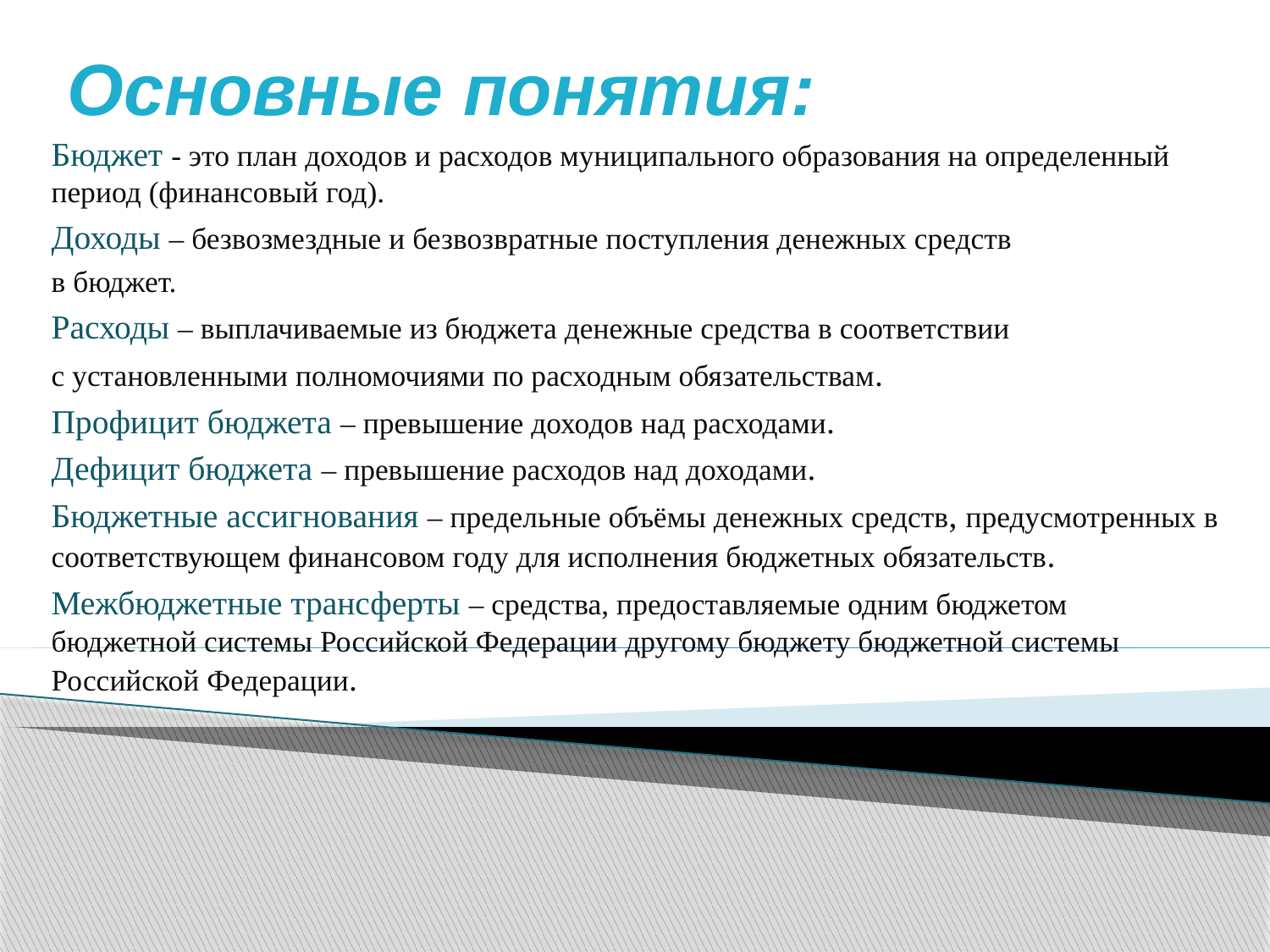

# Основные понятия:
Бюджет - это план доходов и расходов муниципального образования на определенный период (финансовый год).
Доходы – безвозмездные и безвозвратные поступления денежных средств
в бюджет.
Расходы – выплачиваемые из бюджета денежные средства в соответствии
с установленными полномочиями по расходным обязательствам.
Профицит бюджета – превышение доходов над расходами.
Дефицит бюджета – превышение расходов над доходами.
Бюджетные ассигнования – предельные объёмы денежных средств, предусмотренных в соответствующем финансовом году для исполнения бюджетных обязательств.
Межбюджетные трансферты – средства, предоставляемые одним бюджетом бюджетной системы Российской Федерации другому бюджету бюджетной системы Российской Федерации.